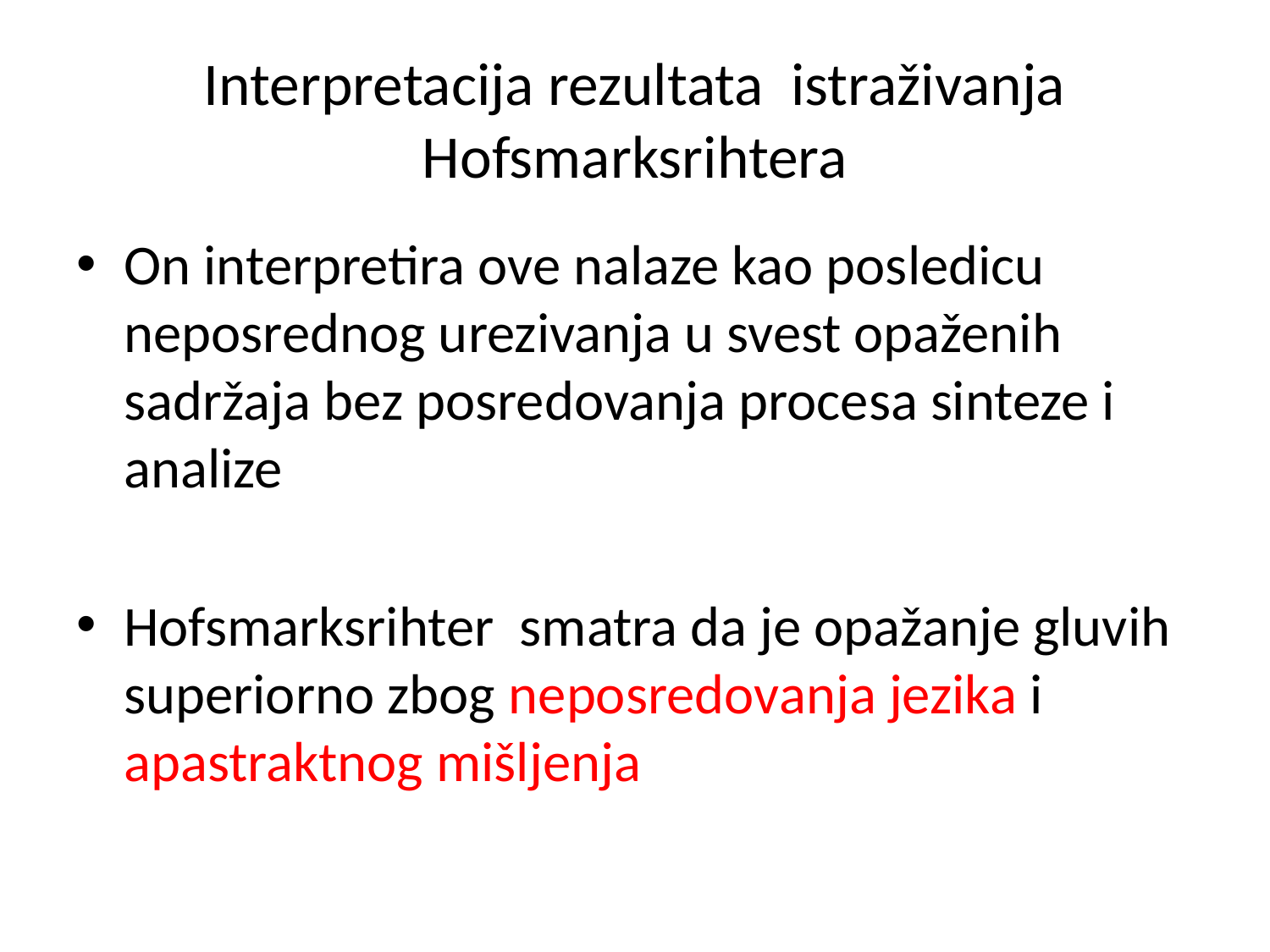

# Interpretacija rezultata  istraživanja Hofsmarksrihtera
On interpretira ove nalaze kao posledicu neposrednog urezivanja u svest opaženih sadržaja bez posredovanja procesa sinteze i analize

Hofsmarksrihter  smatra da je opažanje gluvih superiorno zbog neposredovanja jezika i apastraktnog mišljenja